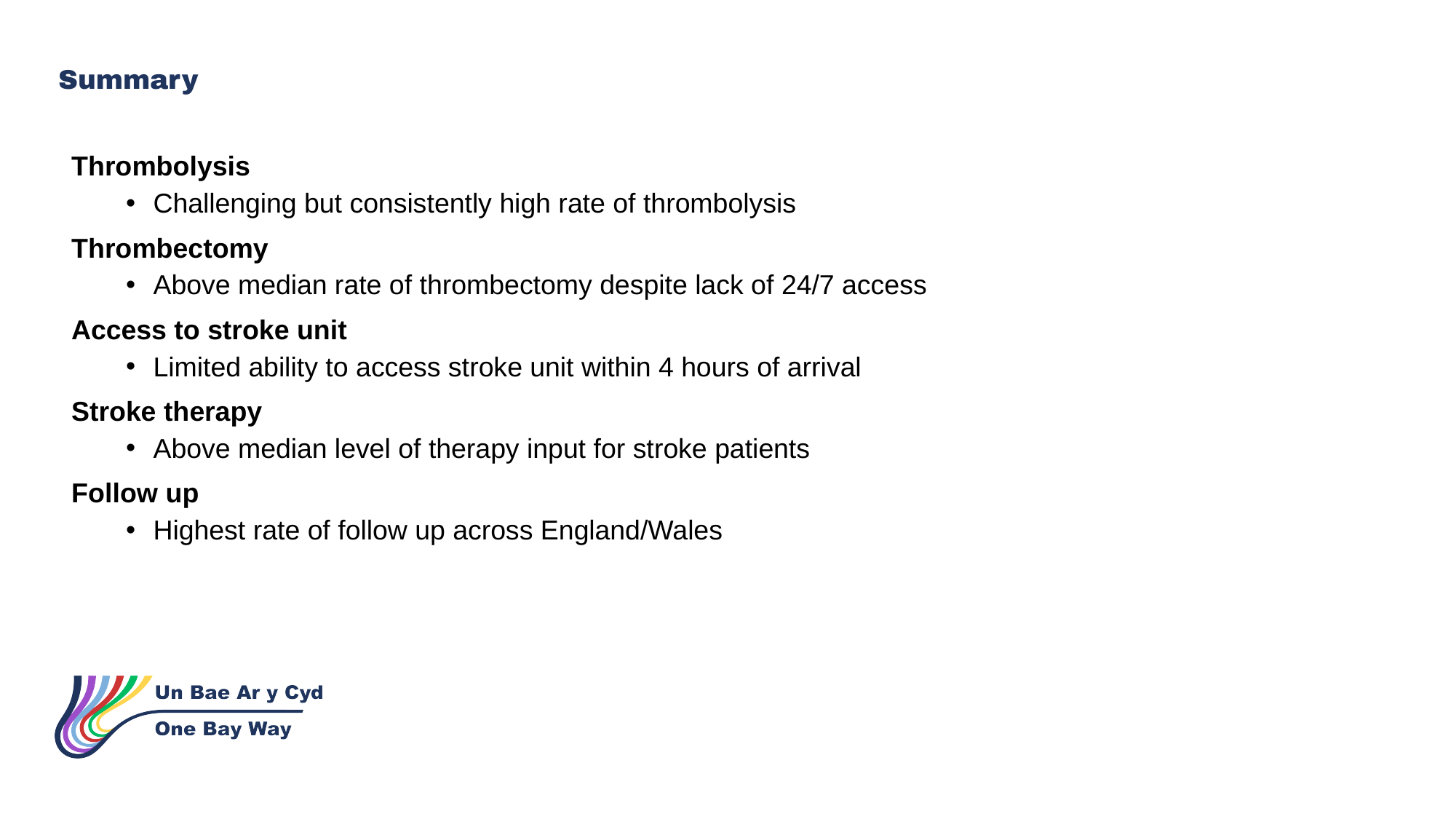

Summary
Thrombolysis
Challenging but consistently high rate of thrombolysis
Thrombectomy
Above median rate of thrombectomy despite lack of 24/7 access
Access to stroke unit
Limited ability to access stroke unit within 4 hours of arrival
Stroke therapy
Above median level of therapy input for stroke patients
Follow up
Highest rate of follow up across England/Wales